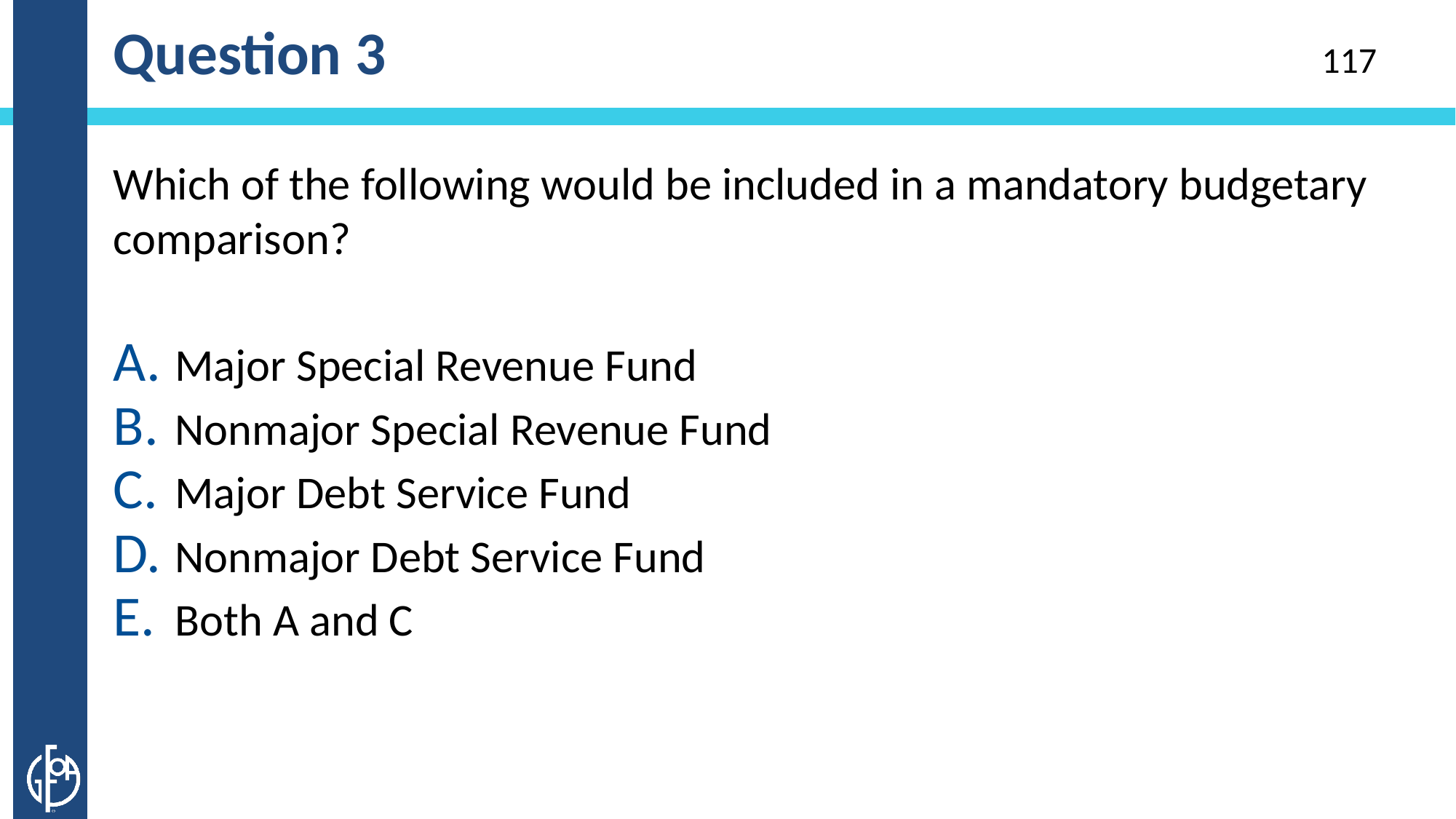

# Question 3
117
Which of the following would be included in a mandatory budgetary comparison?

Major Special Revenue Fund
Nonmajor Special Revenue Fund
Major Debt Service Fund
Nonmajor Debt Service Fund
Both A and C